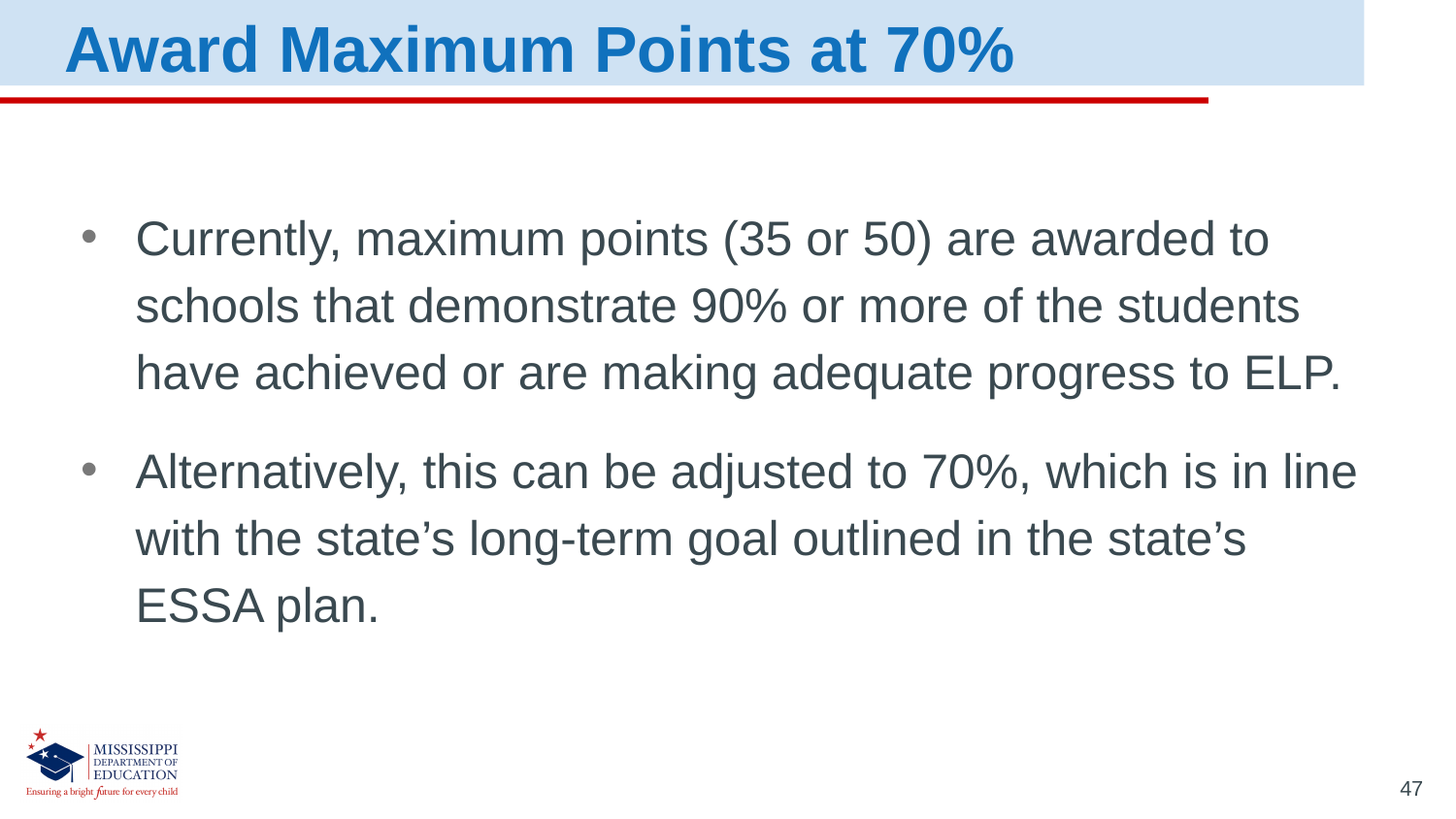

Award Maximum Points at 70%
Currently, maximum points (35 or 50) are awarded to schools that demonstrate 90% or more of the students have achieved or are making adequate progress to ELP.
Alternatively, this can be adjusted to 70%, which is in line with the state’s long-term goal outlined in the state’s ESSA plan.

47